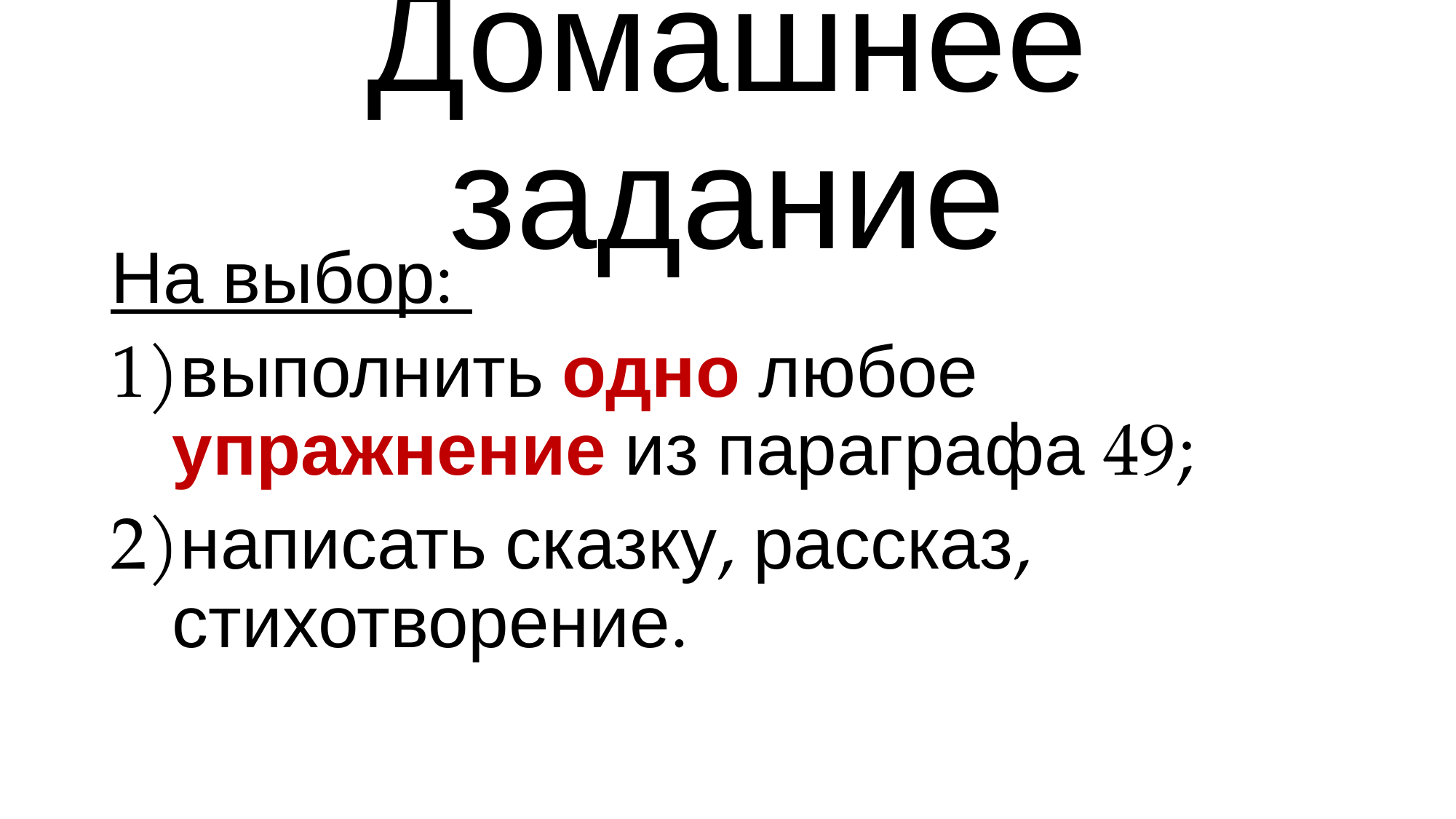

# Домашнее задание
На выбор:
выполнить одно любое упражнение из параграфа 49;
написать сказку, рассказ, стихотворение.